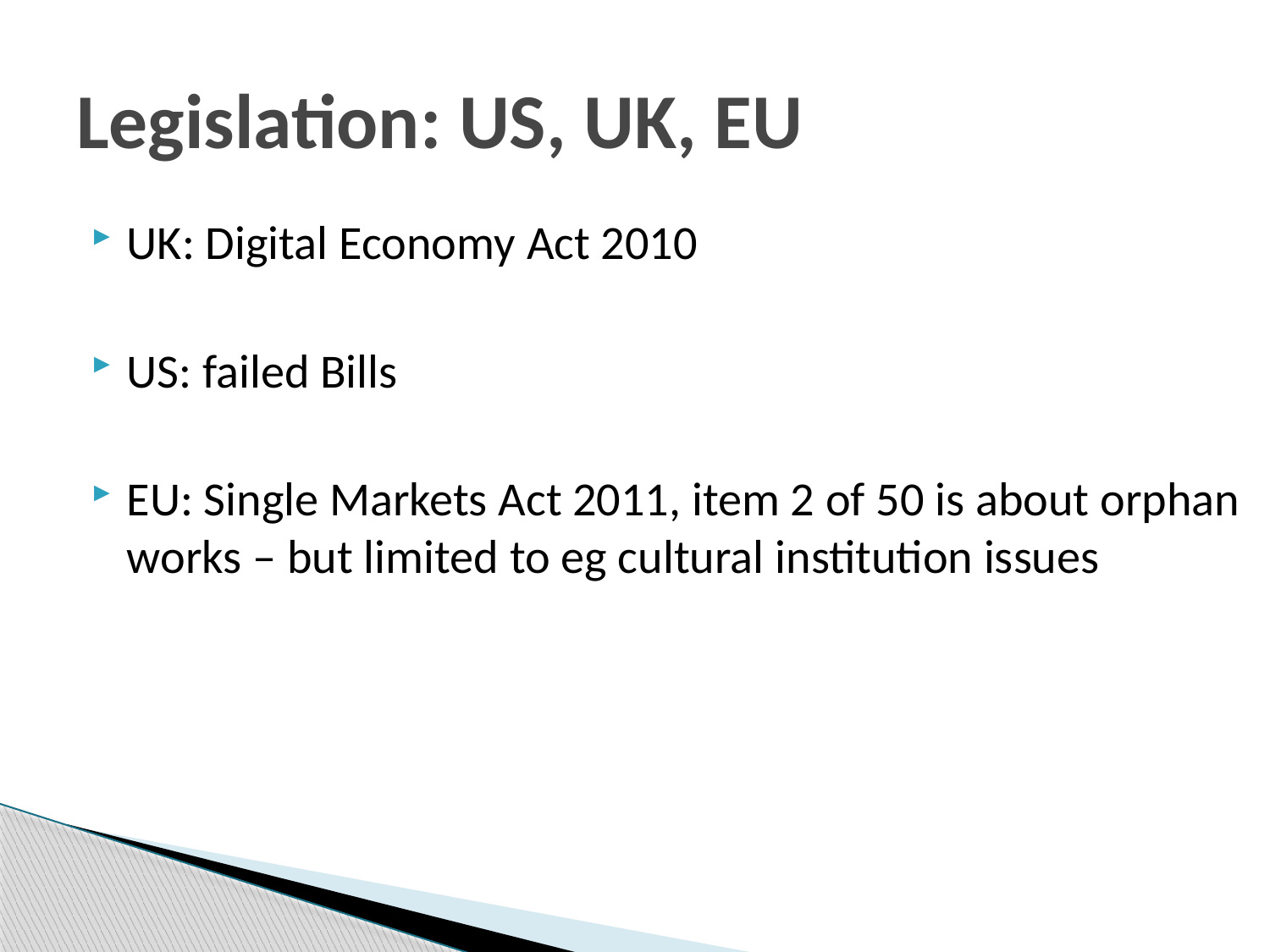

# Legislation: US, UK, EU
UK: Digital Economy Act 2010

US: failed Bills

EU: Single Markets Act 2011, item 2 of 50 is about orphan works – but limited to eg cultural institution issues